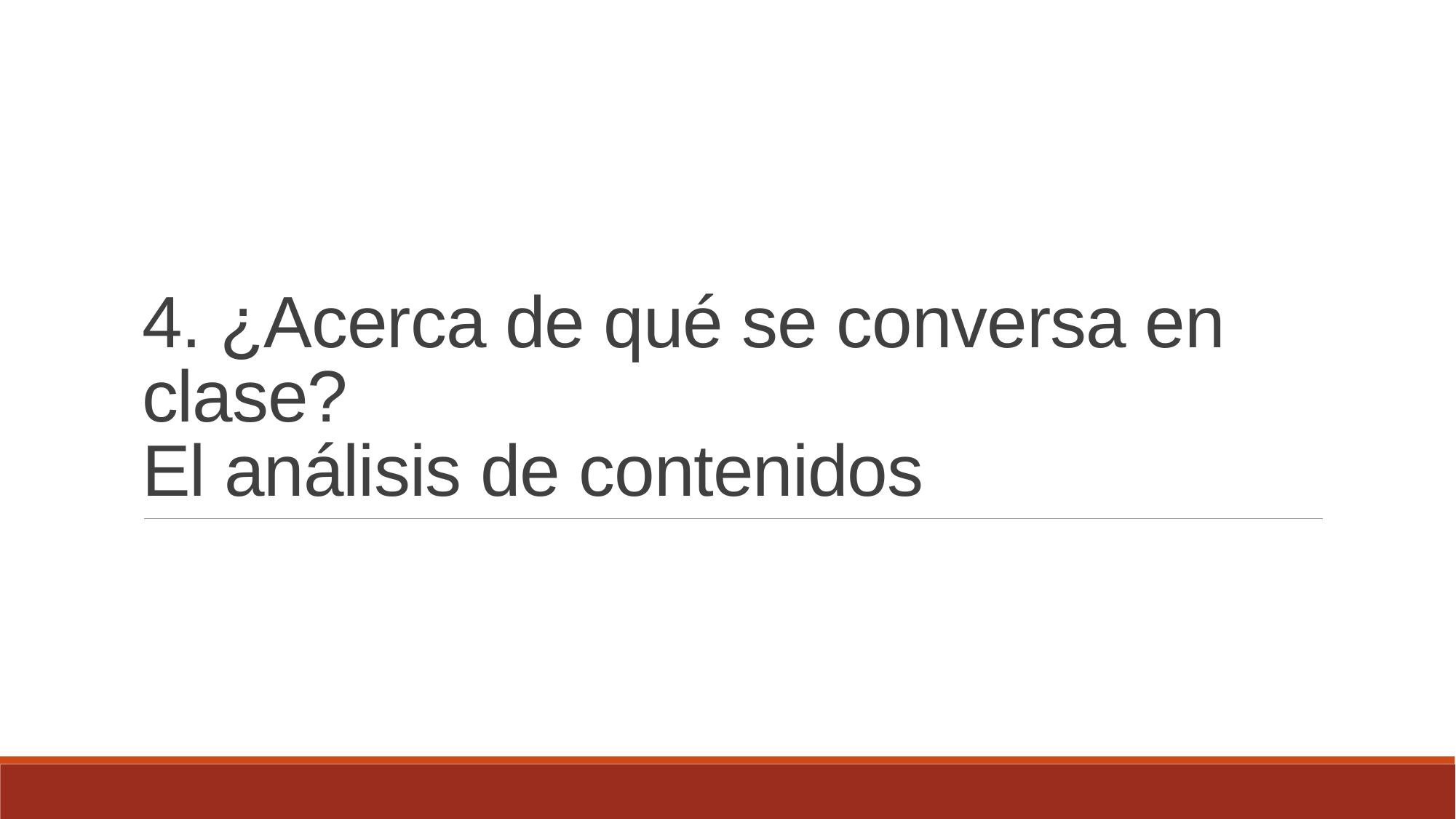

# 4. ¿Acerca de qué se conversa en clase? El análisis de contenidos